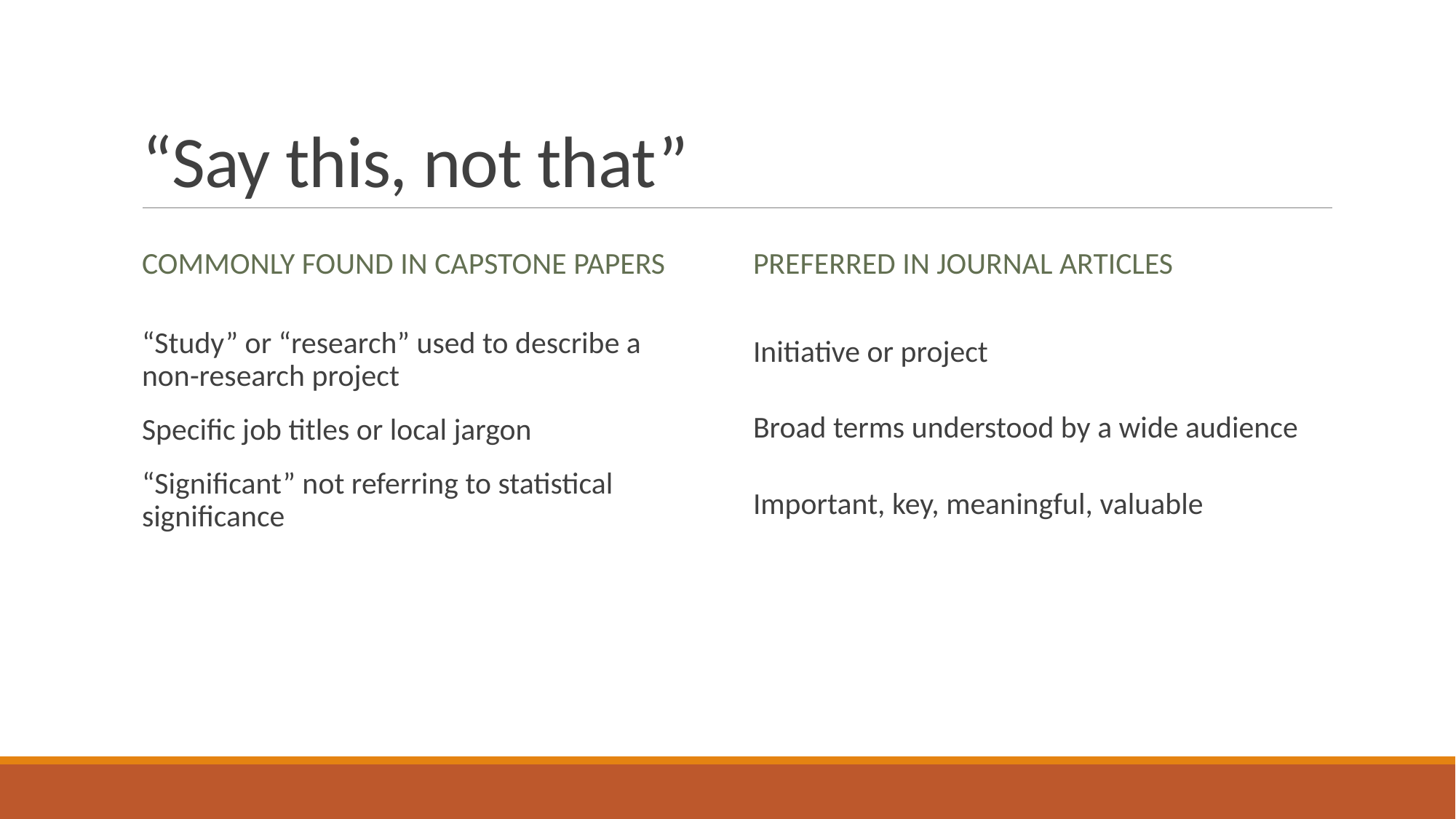

# “Say this, not that”
Commonly found in capstone papers
Preferred in journal articles
Initiative or project
Broad terms understood by a wide audience
Important, key, meaningful, valuable
“Study” or “research” used to describe a    non-research project
Specific job titles or local jargon
“Significant” not referring to statistical significance